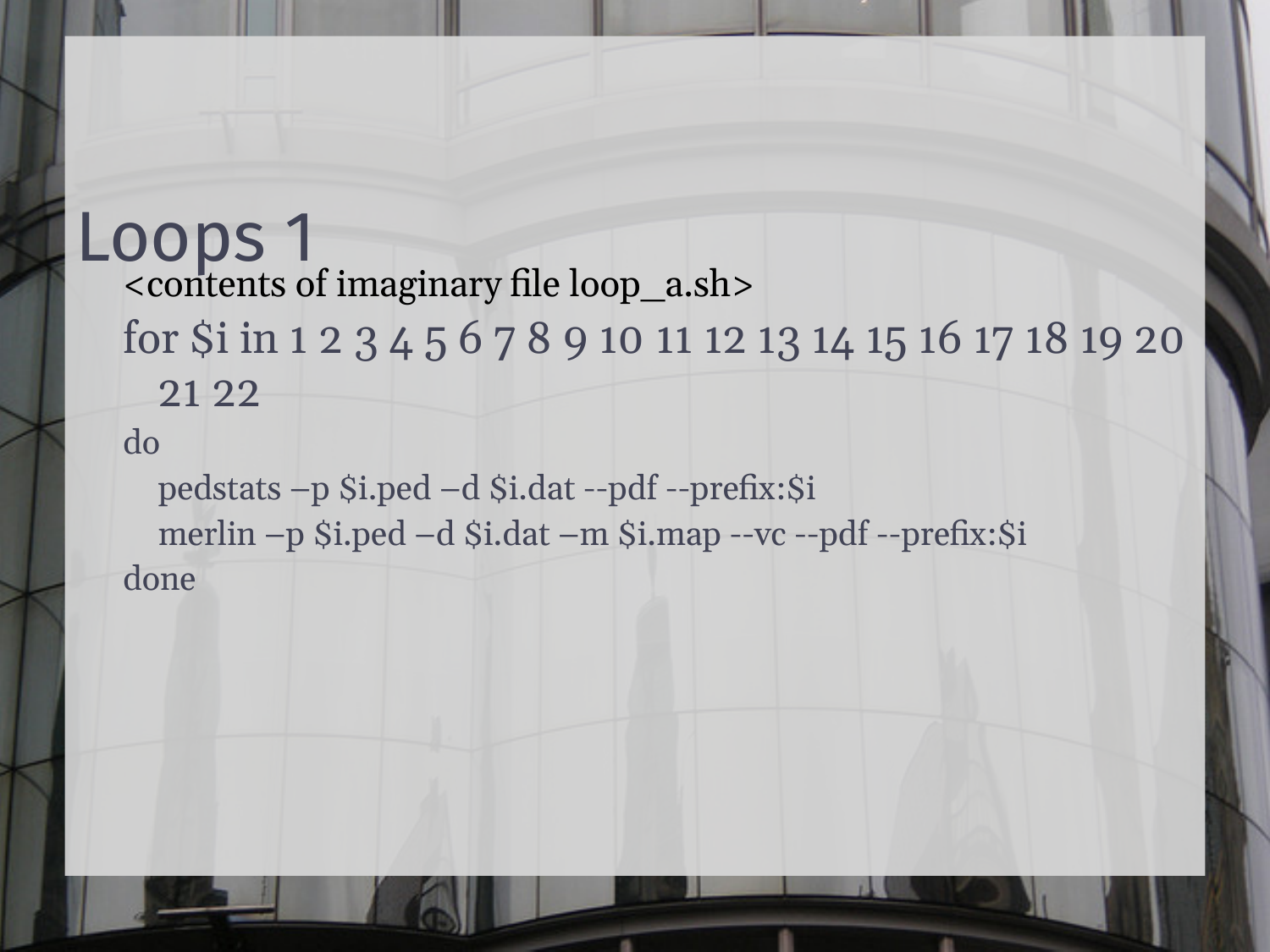

Loops 1
<contents of imaginary file loop_a.sh>
for $i in 1 2 3 4 5 6 7 8 9 10 11 12 13 14 15 16 17 18 19 20 21 22
do
	pedstats –p $i.ped –d $i.dat --pdf --prefix:$i
	merlin –p $i.ped –d $i.dat –m $i.map --vc --pdf --prefix:$i
done